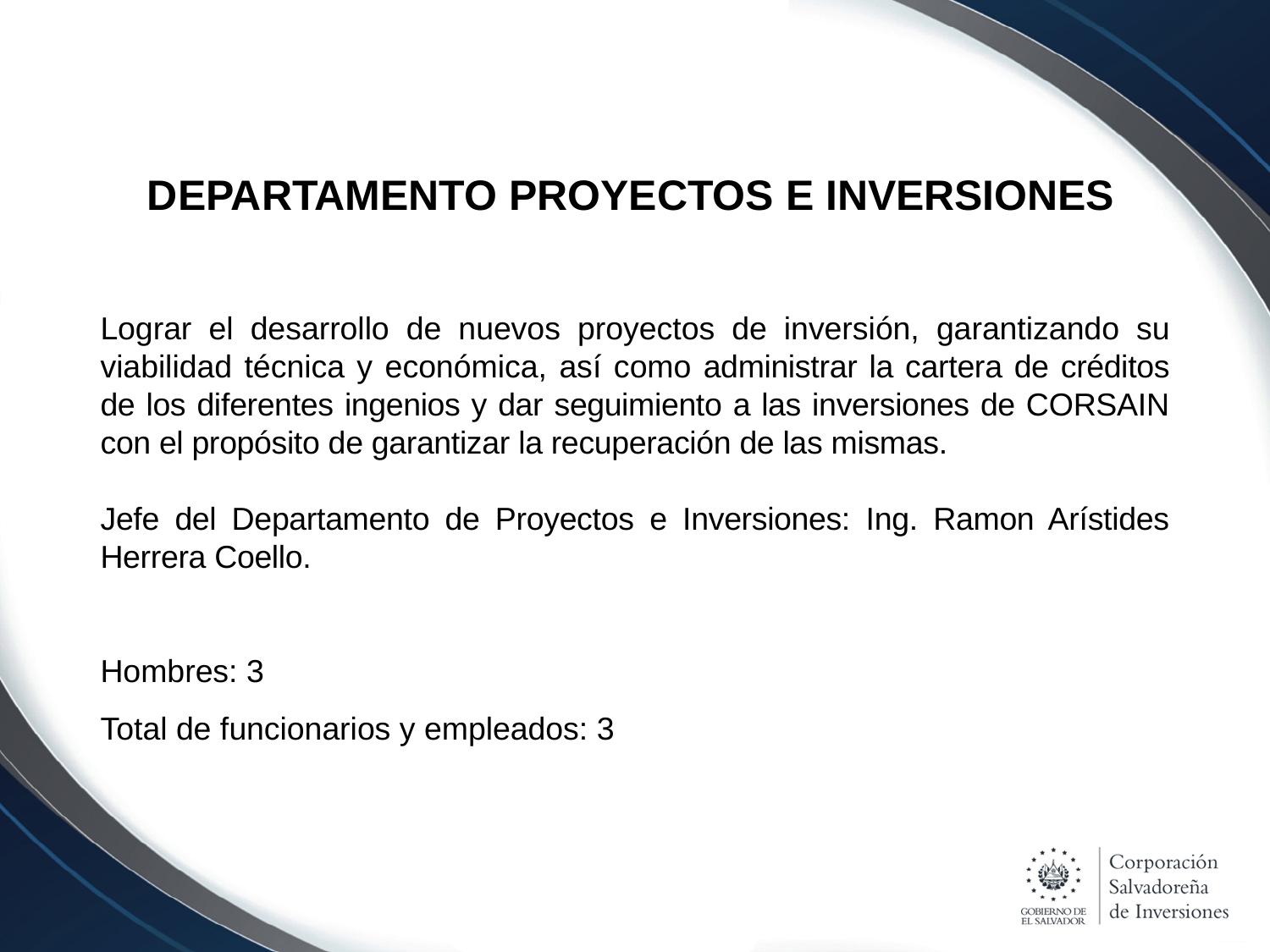

DEPARTAMENTO PROYECTOS E INVERSIONES
Lograr el desarrollo de nuevos proyectos de inversión, garantizando su viabilidad técnica y económica, así como administrar la cartera de créditos de los diferentes ingenios y dar seguimiento a las inversiones de CORSAIN con el propósito de garantizar la recuperación de las mismas.

Jefe del Departamento de Proyectos e Inversiones: Ing. Ramon Arístides Herrera Coello.

Hombres: 3
Total de funcionarios y empleados: 3